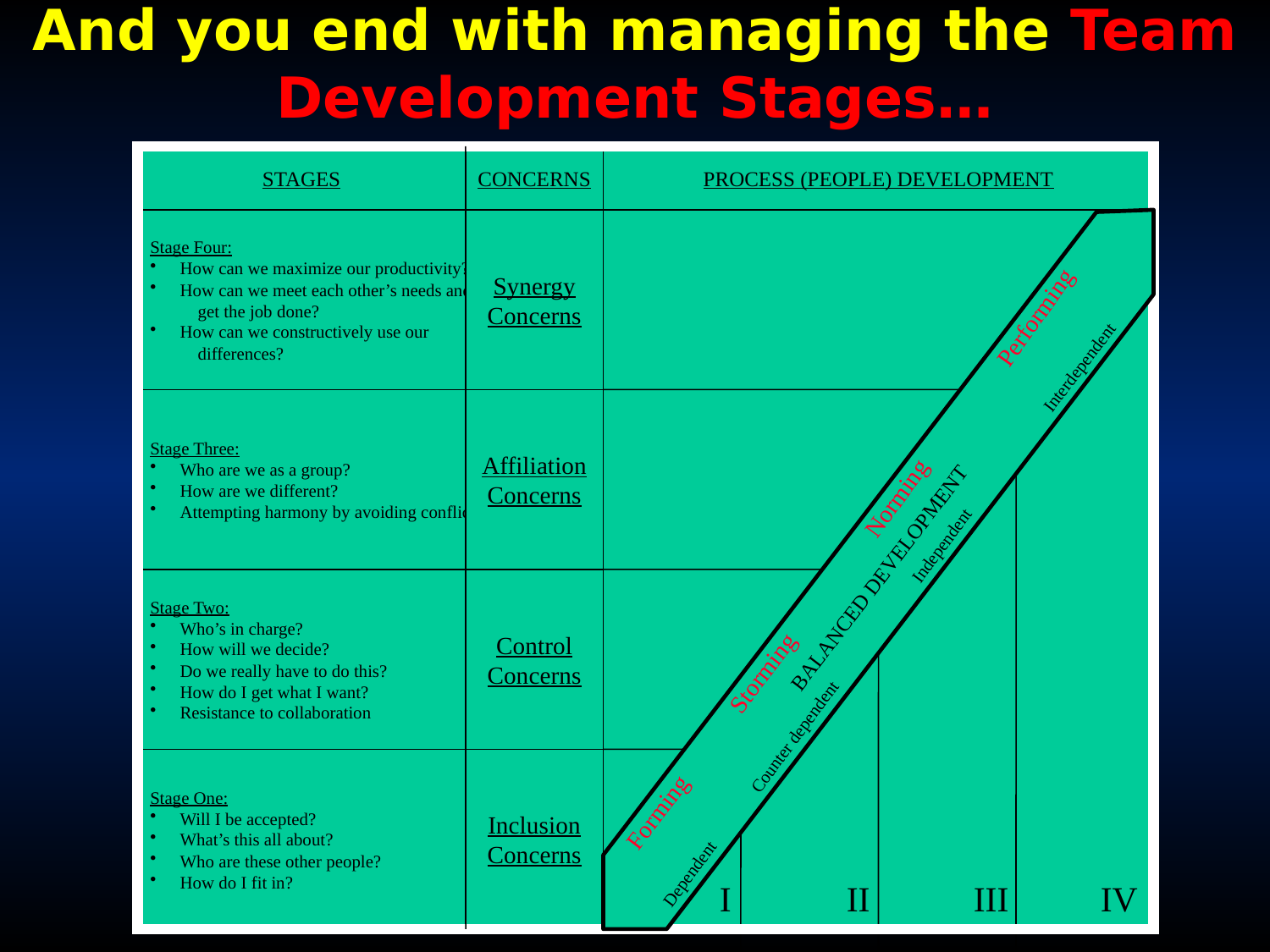

And you end with managing the Team Development Stages…

STAGES

CONCERNS

PROCESS (PEOPLE) DEVELOPMENT
Stage Four:
How can we maximize our productivity?
How can we meet each other’s needs and
    get the job done?
How can we constructively use our
    differences?
Synergy
Concerns
IV

Performing
Interdependent
Stage Three:
Who are we as a group?
How are we different?
Attempting harmony by avoiding conflict
Affiliation
Concerns

III
Norming
Independent
BALANCED DEVELOPMENT
Stage Two:
Who’s in charge?
How will we decide?
Do we really have to do this?
How do I get what I want?
Resistance to collaboration
Control
Concerns

II
Storming
Counter dependent
Stage One:
Will I be accepted?
What’s this all about?
Who are these other people?
How do I fit in?
Inclusion
Concerns

I
Forming
Dependent